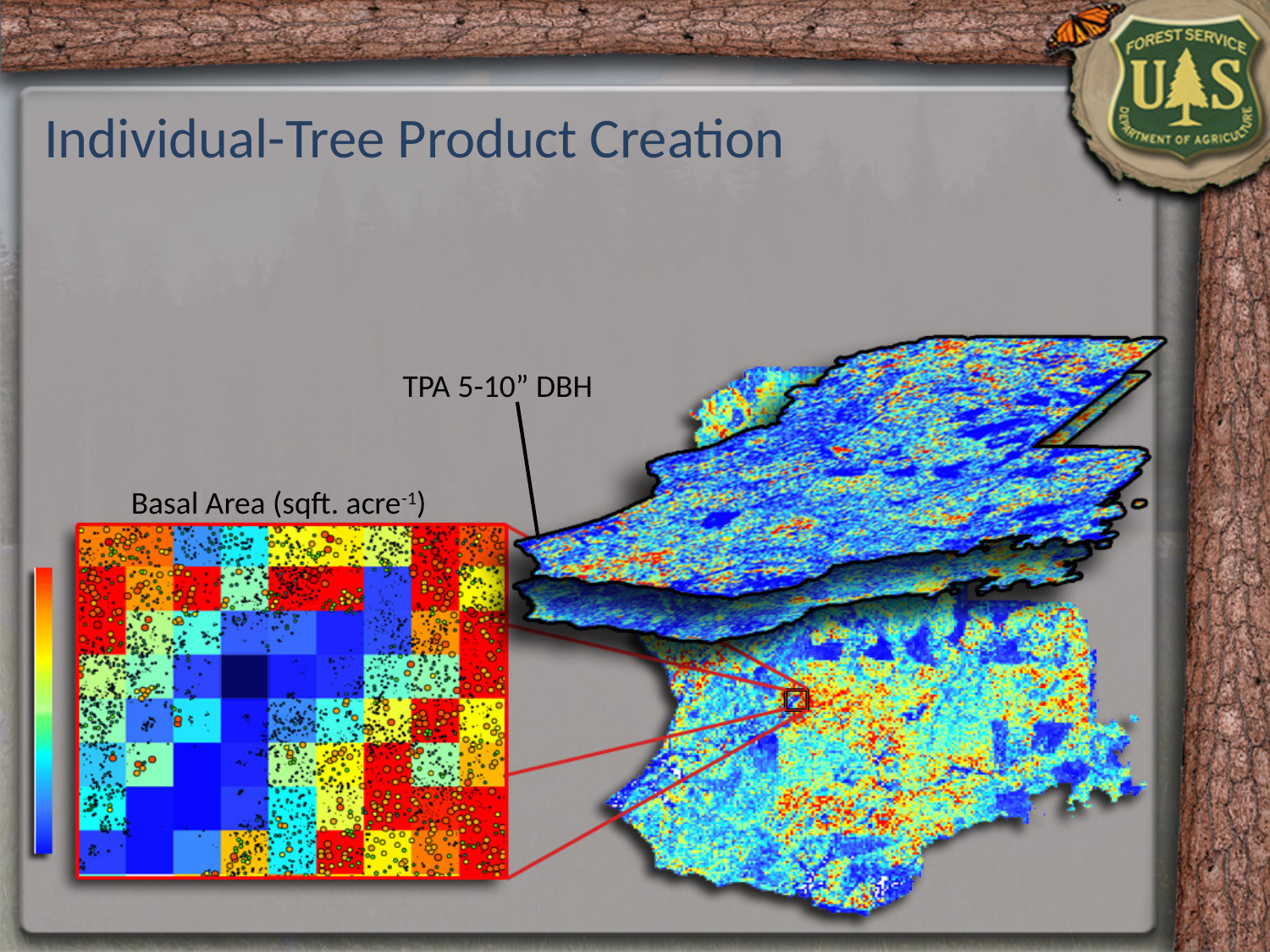

Individual-Tree Product Creation

TPA 5-10” DBH
Basal Area (sqft. acre-1)